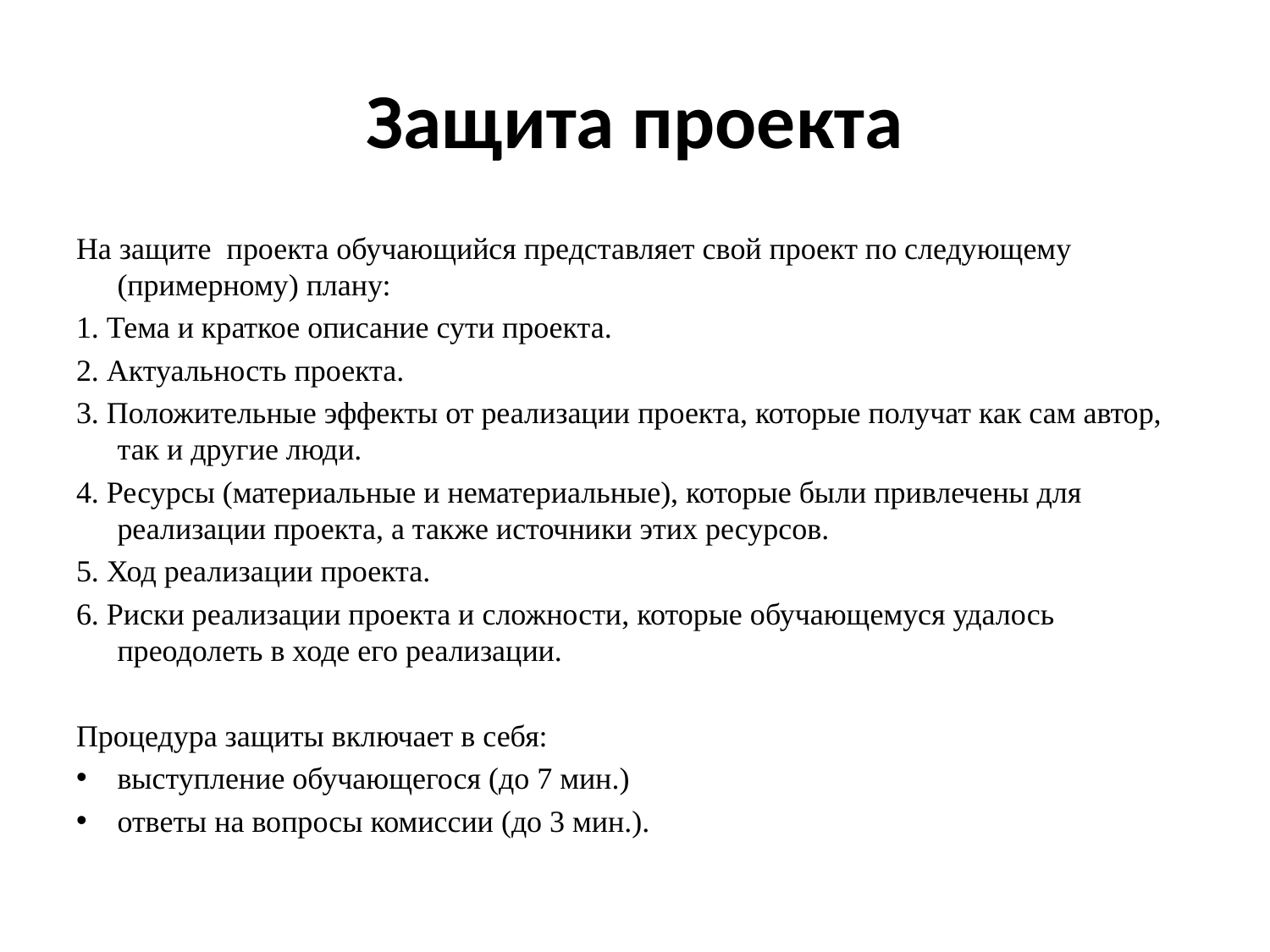

# Защита проекта
На защите  проекта обучающийся представляет свой проект по следующему (примерному) плану:
1. Тема и краткое описание сути проекта.
2. Актуальность проекта.
3. Положительные эффекты от реализации проекта, которые получат как сам автор, так и другие люди.
4. Ресурсы (материальные и нематериальные), которые были привлечены для реализации проекта, а также источники этих ресурсов.
5. Ход реализации проекта.
6. Риски реализации проекта и сложности, которые обучающемуся удалось преодолеть в ходе его реализации.

Процедура защиты включает в себя:
выступление обучающегося (до 7 мин.)
ответы на вопросы комиссии (до 3 мин.).